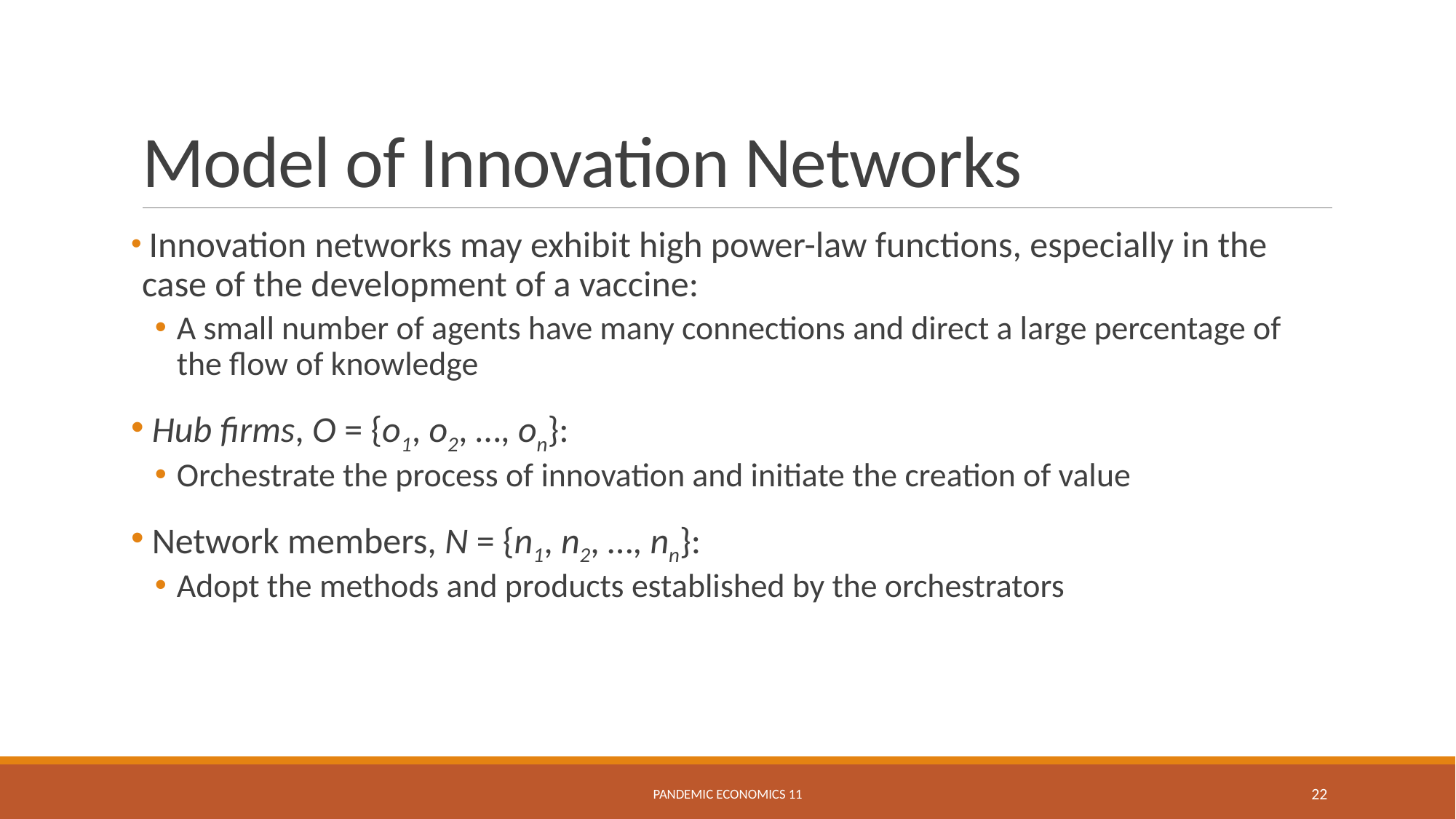

# Model of Innovation Networks
 Innovation networks may exhibit high power-law functions, especially in the case of the development of a vaccine:
A small number of agents have many connections and direct a large percentage of the flow of knowledge
 Hub firms, O = {o1, o2, …, on}:
Orchestrate the process of innovation and initiate the creation of value
 Network members, N = {n1, n2, …, nn}:
Adopt the methods and products established by the orchestrators
Pandemic Economics 11
22